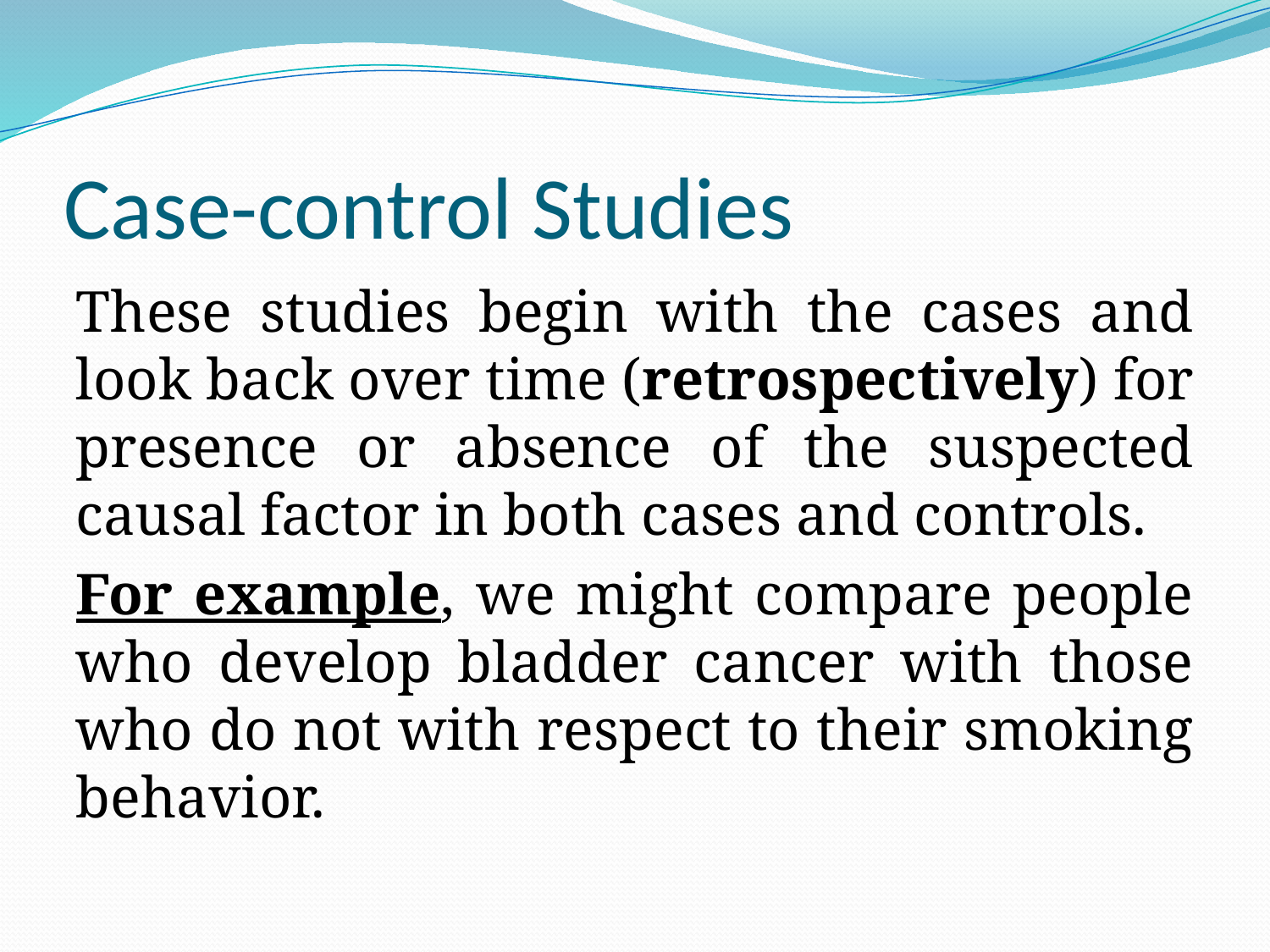

# Case-control Studies
These studies begin with the cases and look back over time (retrospectively) for presence or absence of the suspected causal factor in both cases and controls.
For example, we might compare people who develop bladder cancer with those who do not with respect to their smoking behavior.